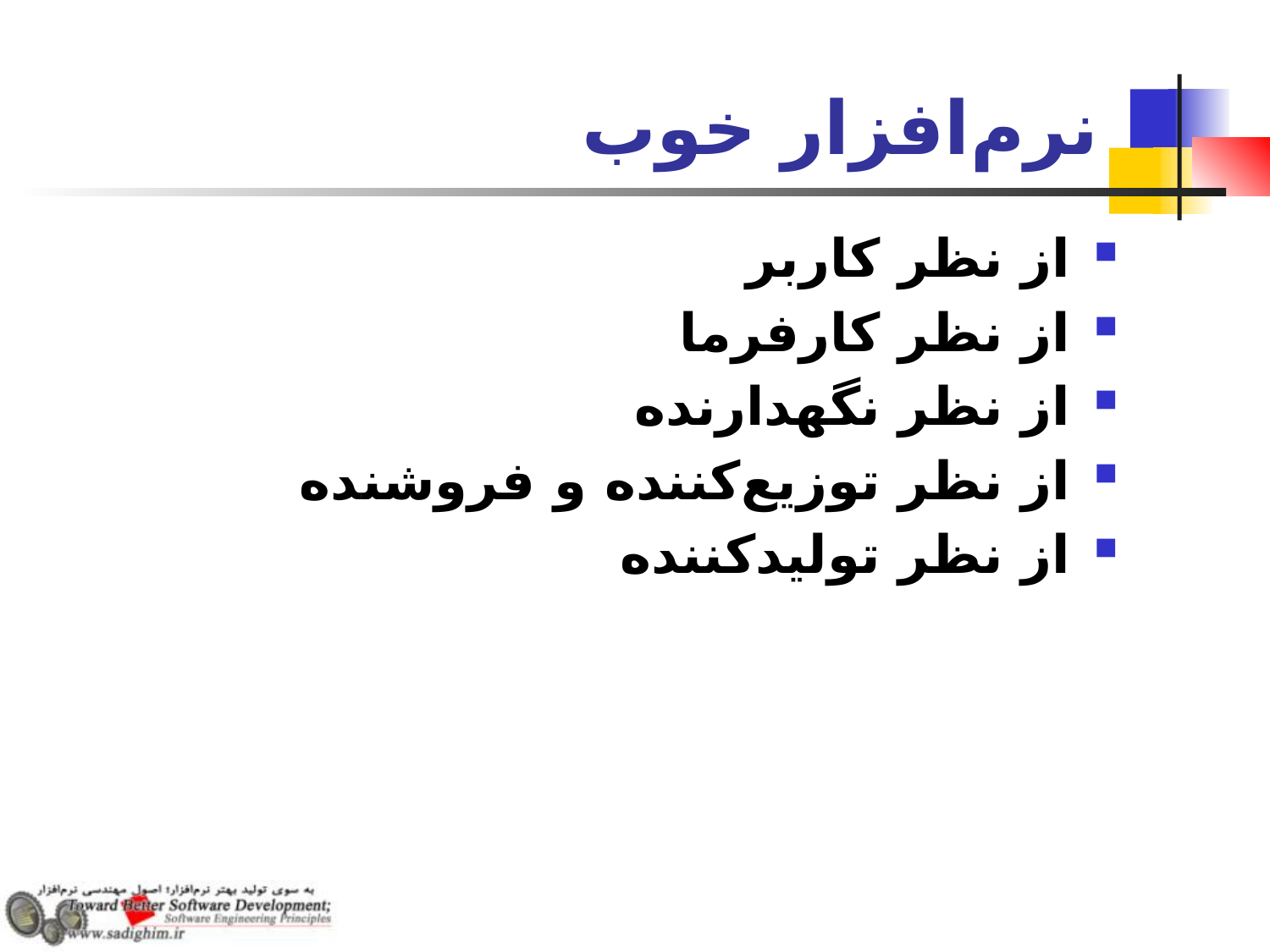

# نرم‌افزار خوب
از نظر كاربر
از نظر كارفرما
از نظر نگهدارنده
از نظر توزيع‌كننده و فروشنده
از نظر توليدكننده